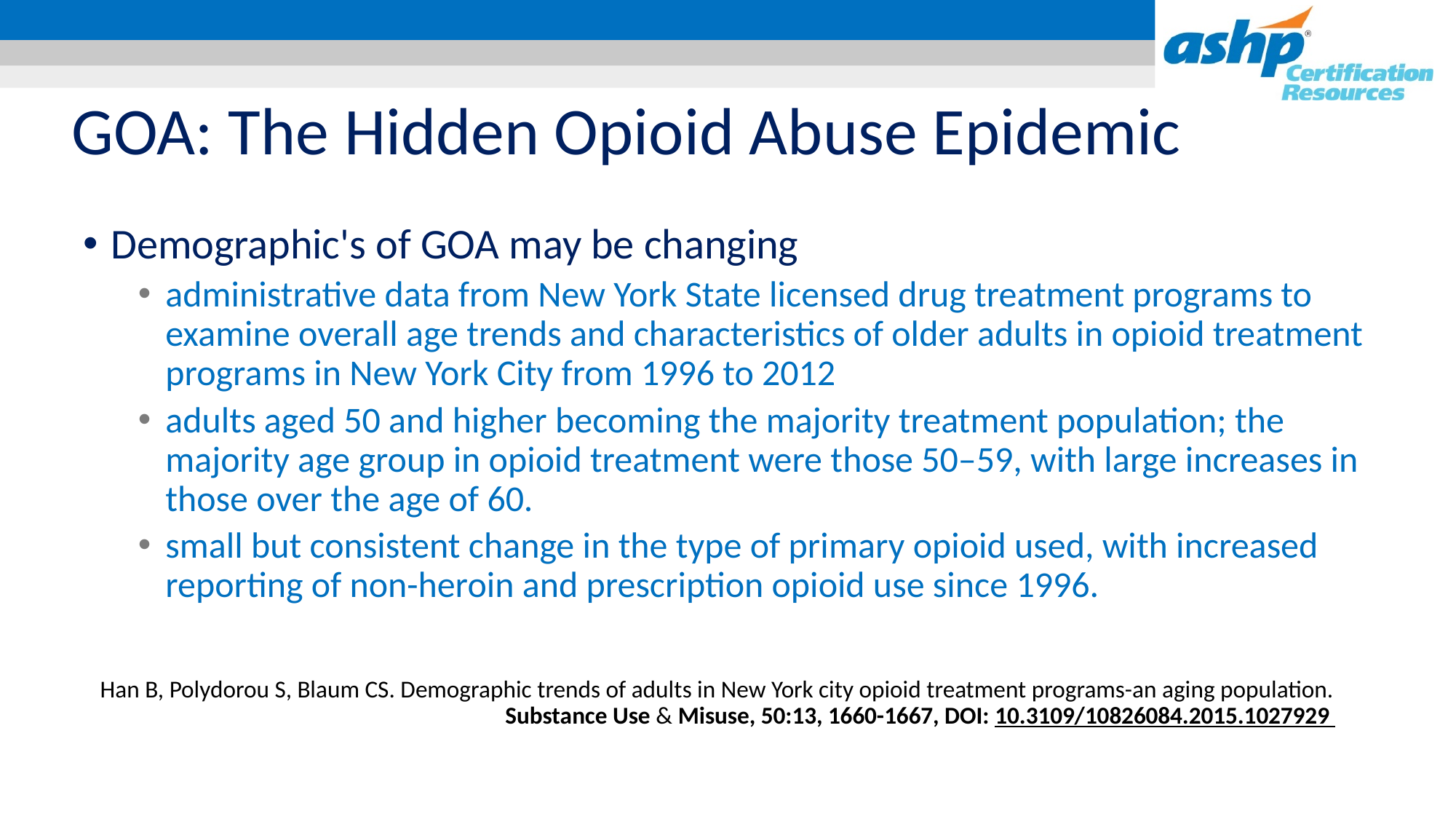

# GOA: The Hidden Opioid Abuse Epidemic
Demographic's of GOA may be changing
administrative data from New York State licensed drug treatment programs to examine overall age trends and characteristics of older adults in opioid treatment programs in New York City from 1996 to 2012
adults aged 50 and higher becoming the majority treatment population; the majority age group in opioid treatment were those 50–59, with large increases in those over the age of 60.
small but consistent change in the type of pri­mary opioid used, with increased reporting of non-heroin and prescription opioid use since 1996.

Han B, Polydorou S, Blaum CS. Demographic trends of adults in New York city opioid treatment programs-an aging population. Substance Use & Misuse, 50:13, 1660-1667, DOI: 10.3109/10826084.2015.1027929